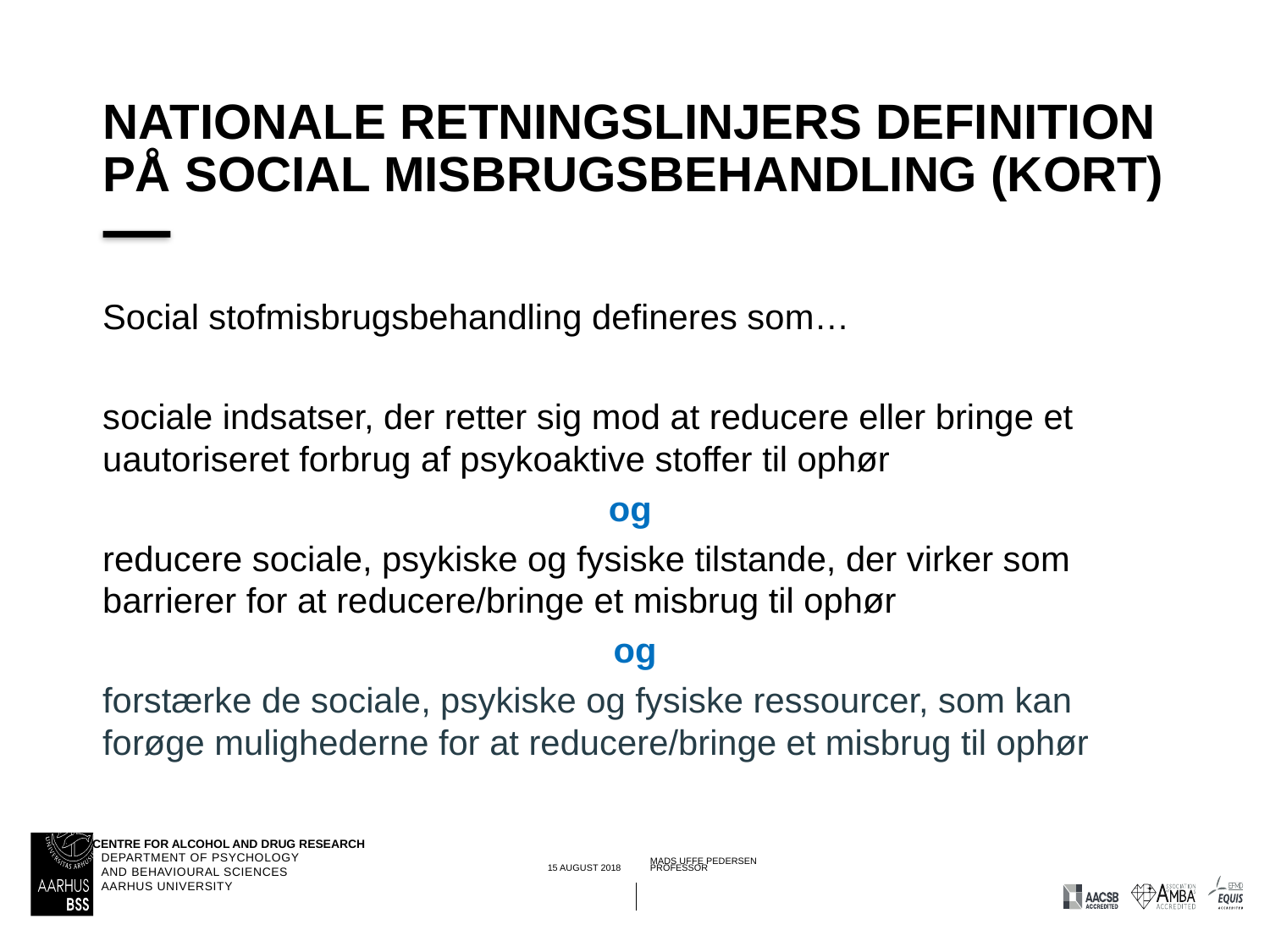

# Nationale retningslinjers definition på social misbrugsbehandling (kort)

Social stofmisbrugsbehandling defineres som…

sociale indsatser, der retter sig mod at reducere eller bringe et uautoriseret forbrug af psykoaktive stoffer til ophør
og
reducere sociale, psykiske og fysiske tilstande, der virker som barrierer for at reducere/bringe et misbrug til ophør
og
forstærke de sociale, psykiske og fysiske ressourcer, som kan forøge mulighederne for at reducere/bringe et misbrug til ophør

file:///C:/Users/au42328/Downloads/nationale-retningslinjer-marts2016.pdf